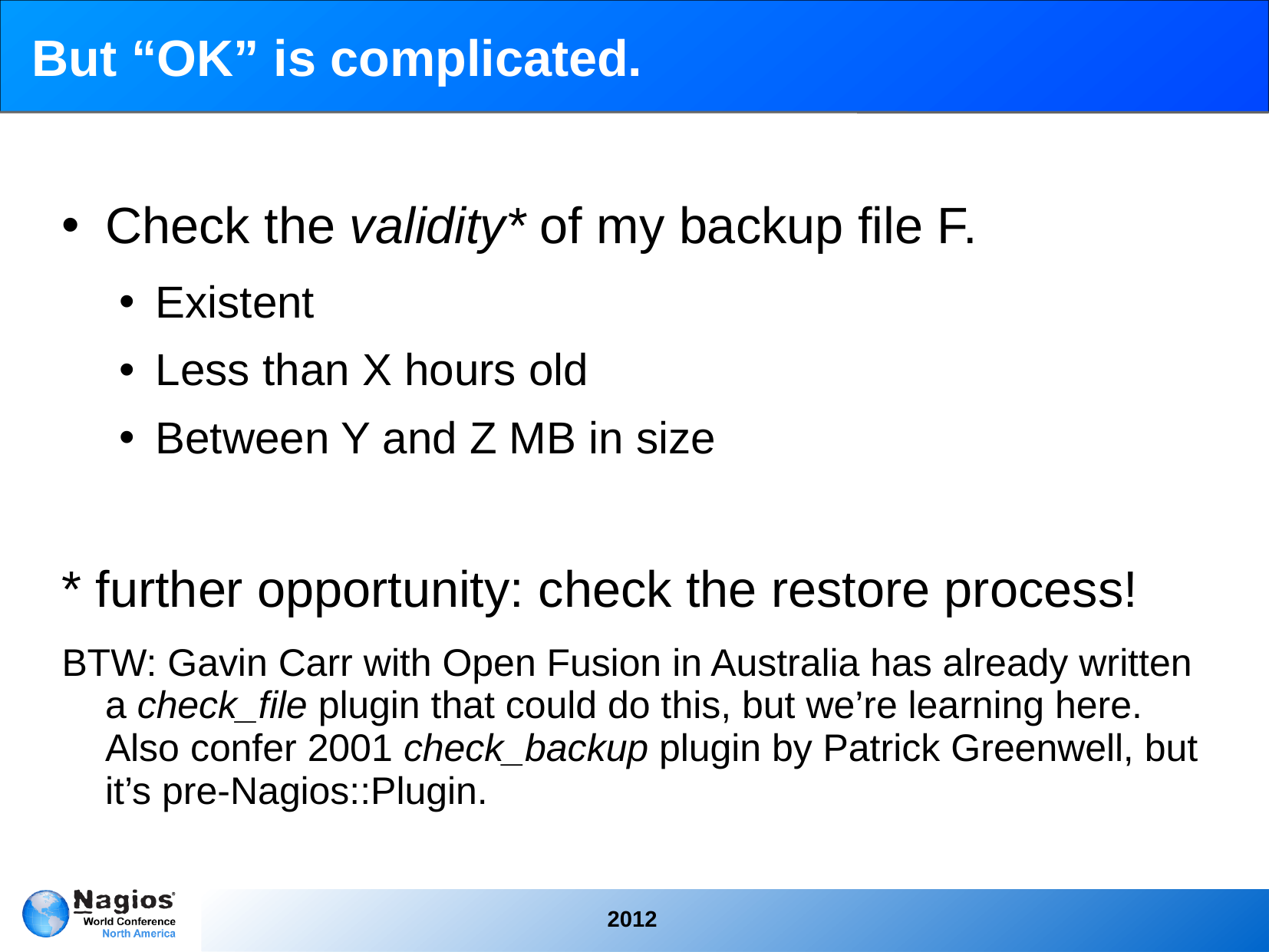

# But “OK” is complicated.
Check the validity* of my backup file F.
Existent
Less than X hours old
Between Y and Z MB in size

* further opportunity: check the restore process!
BTW: Gavin Carr with Open Fusion in Australia has already written a check_file plugin that could do this, but we’re learning here. Also confer 2001 check_backup plugin by Patrick Greenwell, but it’s pre-Nagios::Plugin.

2012